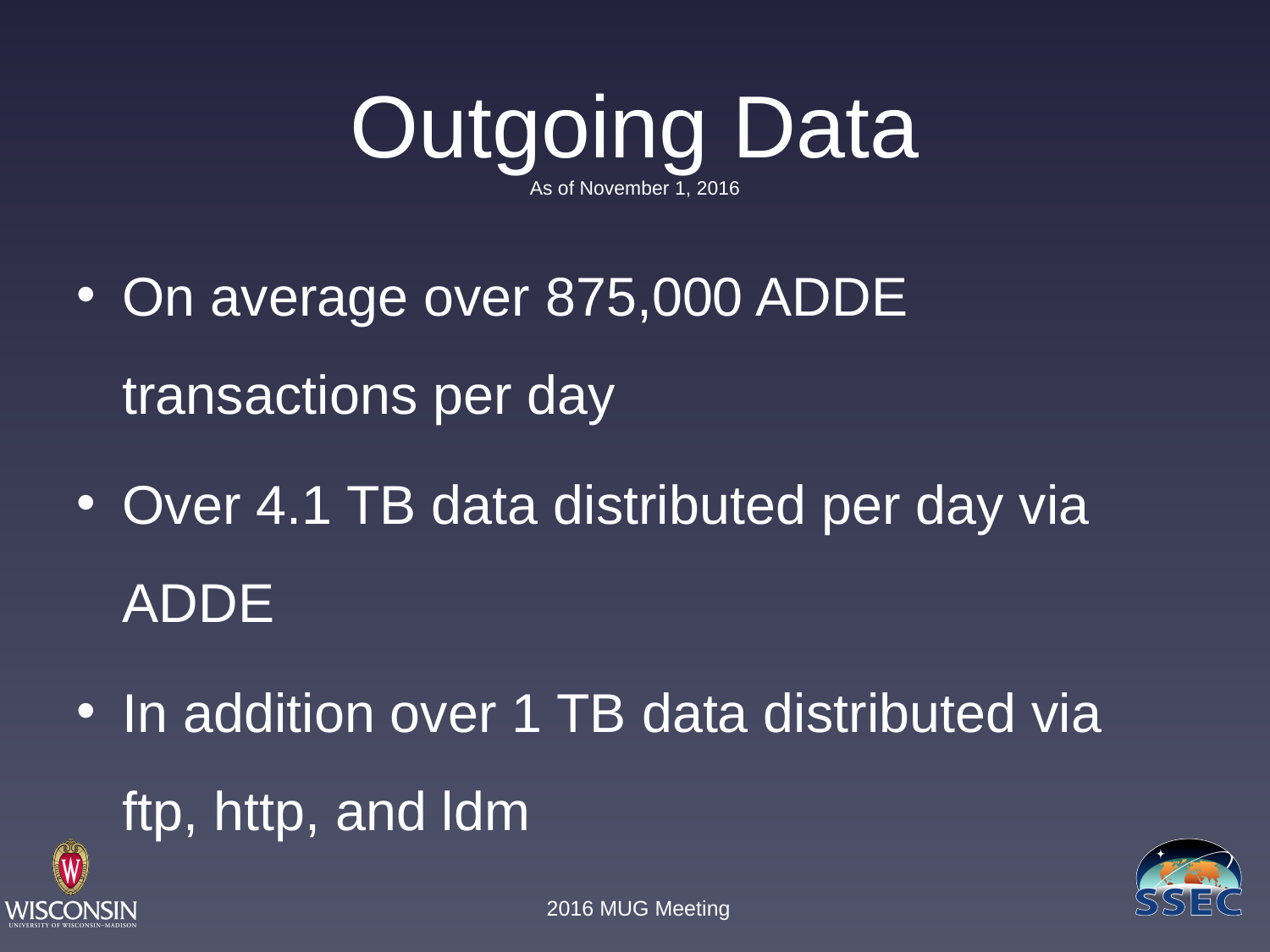

# Outgoing Data As of November 1, 2016
On average over 875,000 ADDE transactions per day
Over 4.1 TB data distributed per day via ADDE
In addition over 1 TB data distributed via ftp, http, and ldm

2016 MUG Meeting